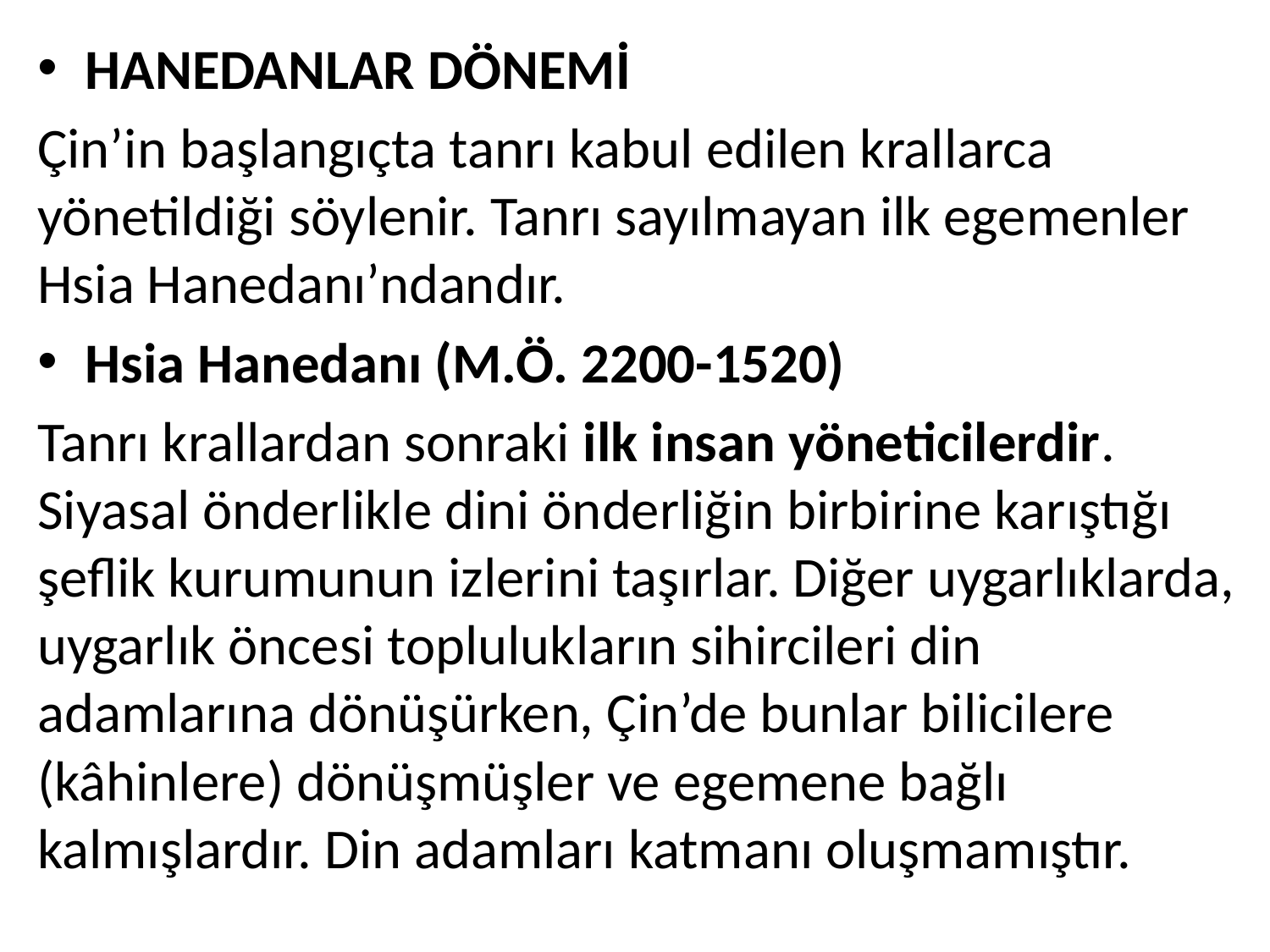

HANEDANLAR DÖNEMİ
Çin’in başlangıçta tanrı kabul edilen krallarca yönetildiği söylenir. Tanrı sayılmayan ilk egemenler Hsia Hanedanı’ndandır.
Hsia Hanedanı (M.Ö. 2200-1520)
Tanrı krallardan sonraki ilk insan yöneticilerdir. Siyasal önderlikle dini önderliğin birbirine karıştığı şeflik kurumunun izlerini taşırlar. Diğer uygarlıklarda, uygarlık öncesi toplulukların sihircileri din adamlarına dönüşürken, Çin’de bunlar bilicilere (kâhinlere) dönüşmüşler ve egemene bağlı kalmışlardır. Din adamları katmanı oluşmamıştır.